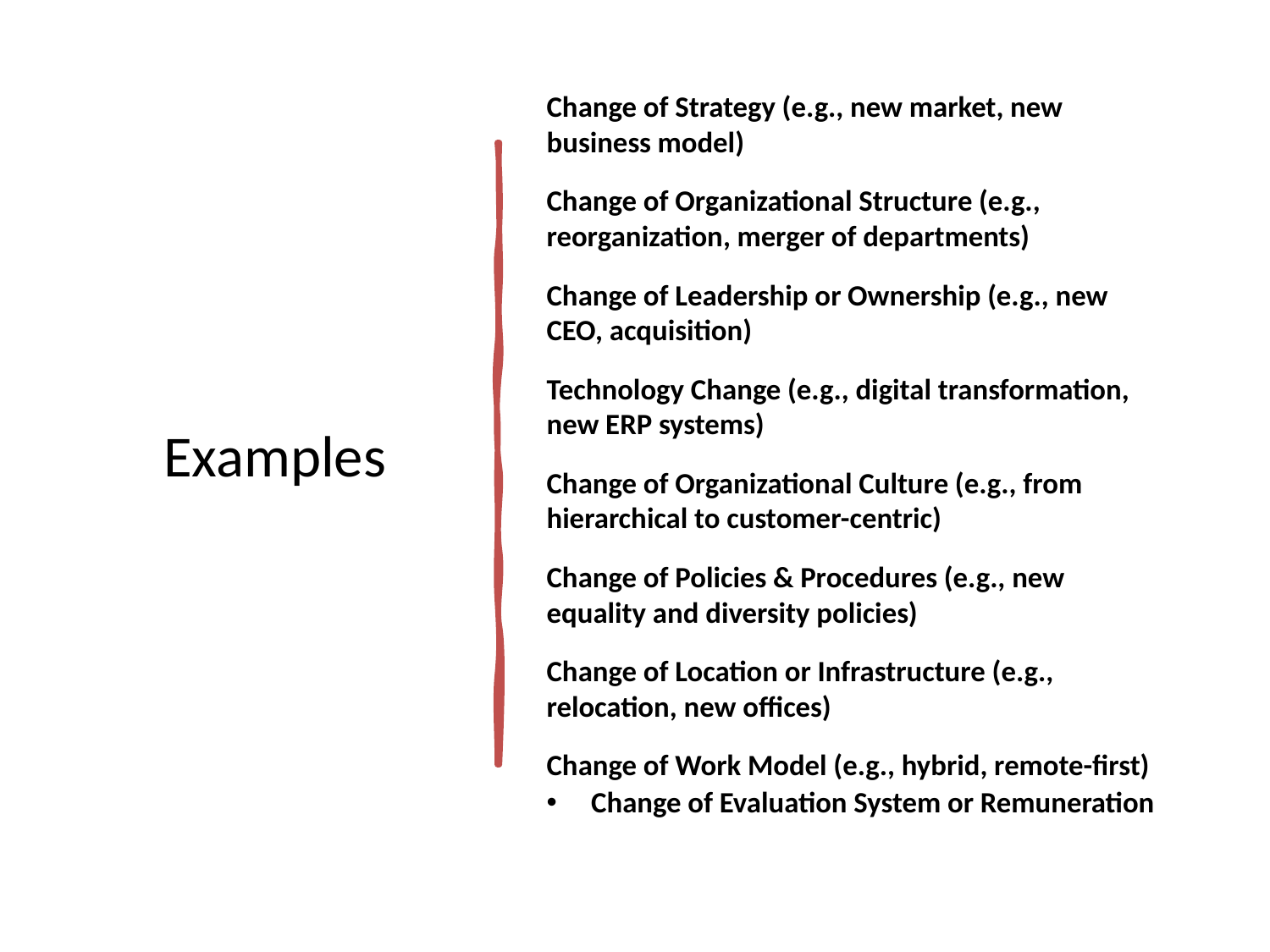

# Examples
Change of Strategy (e.g., new market, new business model)
Change of Organizational Structure (e.g., reorganization, merger of departments)
Change of Leadership or Ownership (e.g., new CEO, acquisition)
Technology Change (e.g., digital transformation, new ERP systems)
Change of Organizational Culture (e.g., from hierarchical to customer-centric)
Change of Policies & Procedures (e.g., new equality and diversity policies)
Change of Location or Infrastructure (e.g., relocation, new offices)
Change of Work Model (e.g., hybrid, remote-first)
Change of Evaluation System or Remuneration